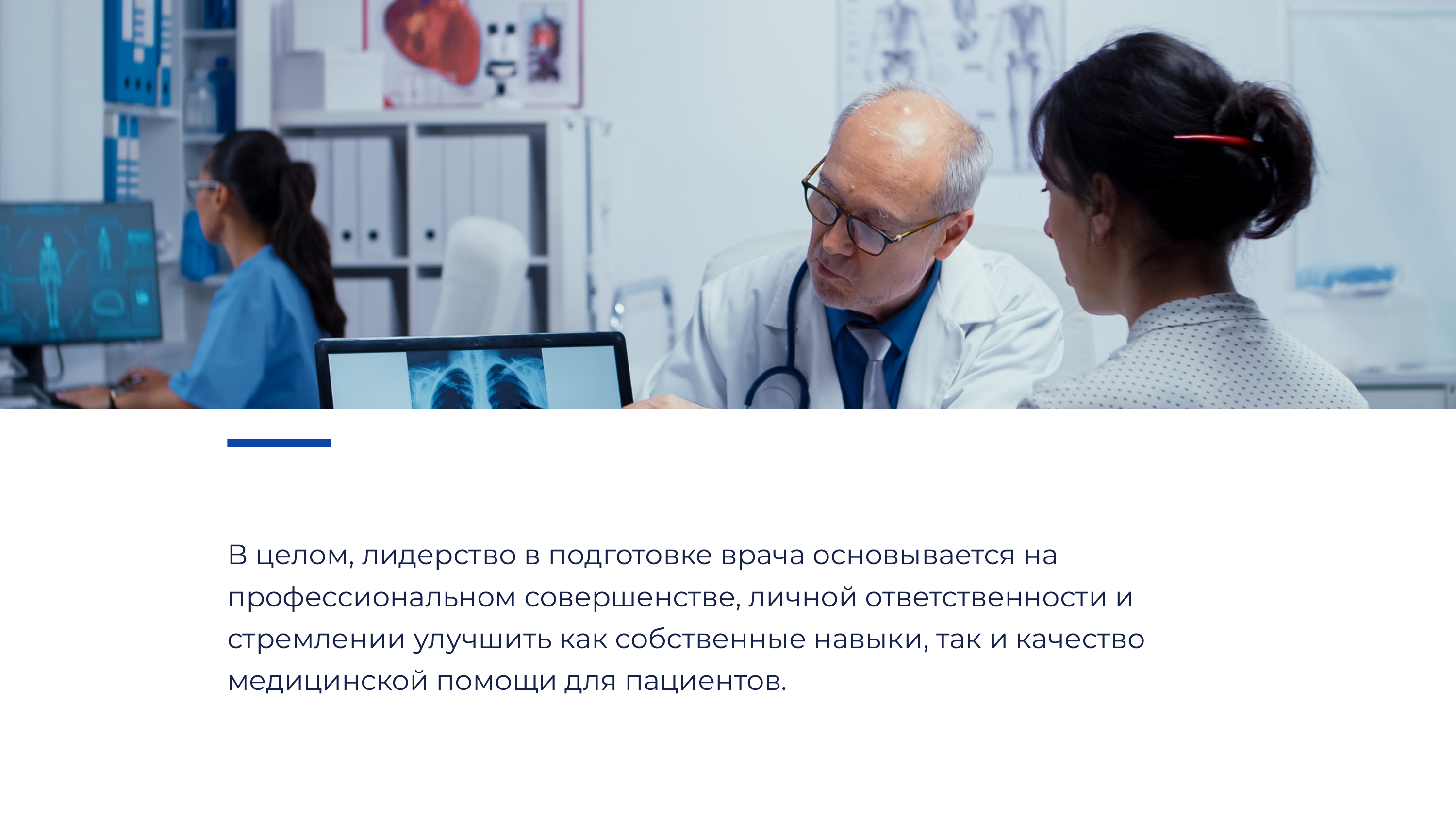

В целом, лидерство в подготовке врача основывается на профессиональном совершенстве, личной ответственности и стремлении улучшить как собственные навыки, так и качество медицинской помощи для пациентов.